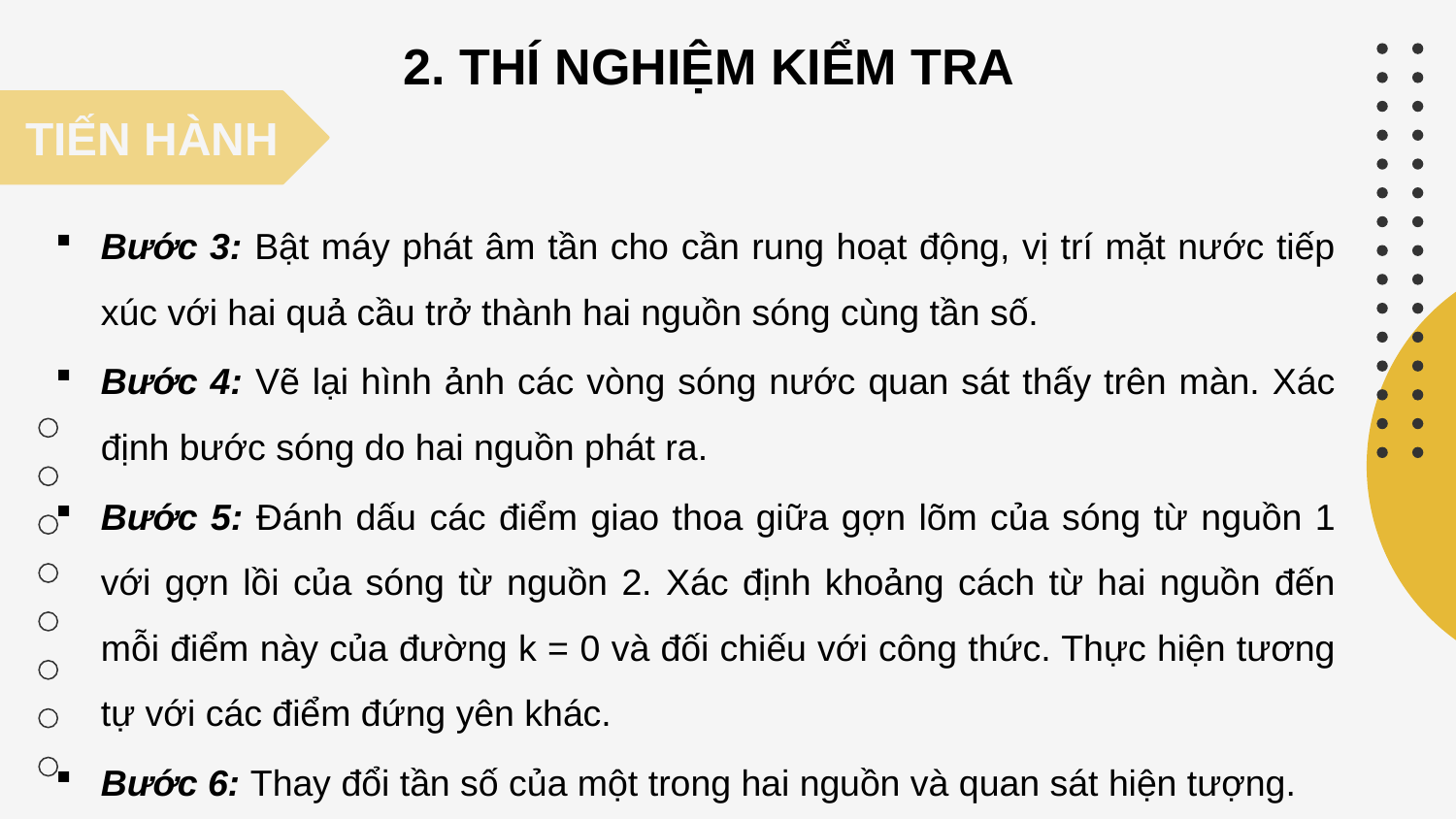

2. THÍ NGHIỆM KIỂM TRA
TIẾN HÀNH
Bước 3: Bật máy phát âm tần cho cần rung hoạt động, vị trí mặt nước tiếp xúc với hai quả cầu trở thành hai nguồn sóng cùng tần số.
Bước 4: Vẽ lại hình ảnh các vòng sóng nước quan sát thấy trên màn. Xác định bước sóng do hai nguồn phát ra.
Bước 5: Đánh dấu các điểm giao thoa giữa gợn lõm của sóng từ nguồn 1 với gợn lồi của sóng từ nguồn 2. Xác định khoảng cách từ hai nguồn đến mỗi điểm này của đường k = 0 và đối chiếu với công thức. Thực hiện tương tự với các điểm đứng yên khác.
Bước 6: Thay đổi tần số của một trong hai nguồn và quan sát hiện tượng.